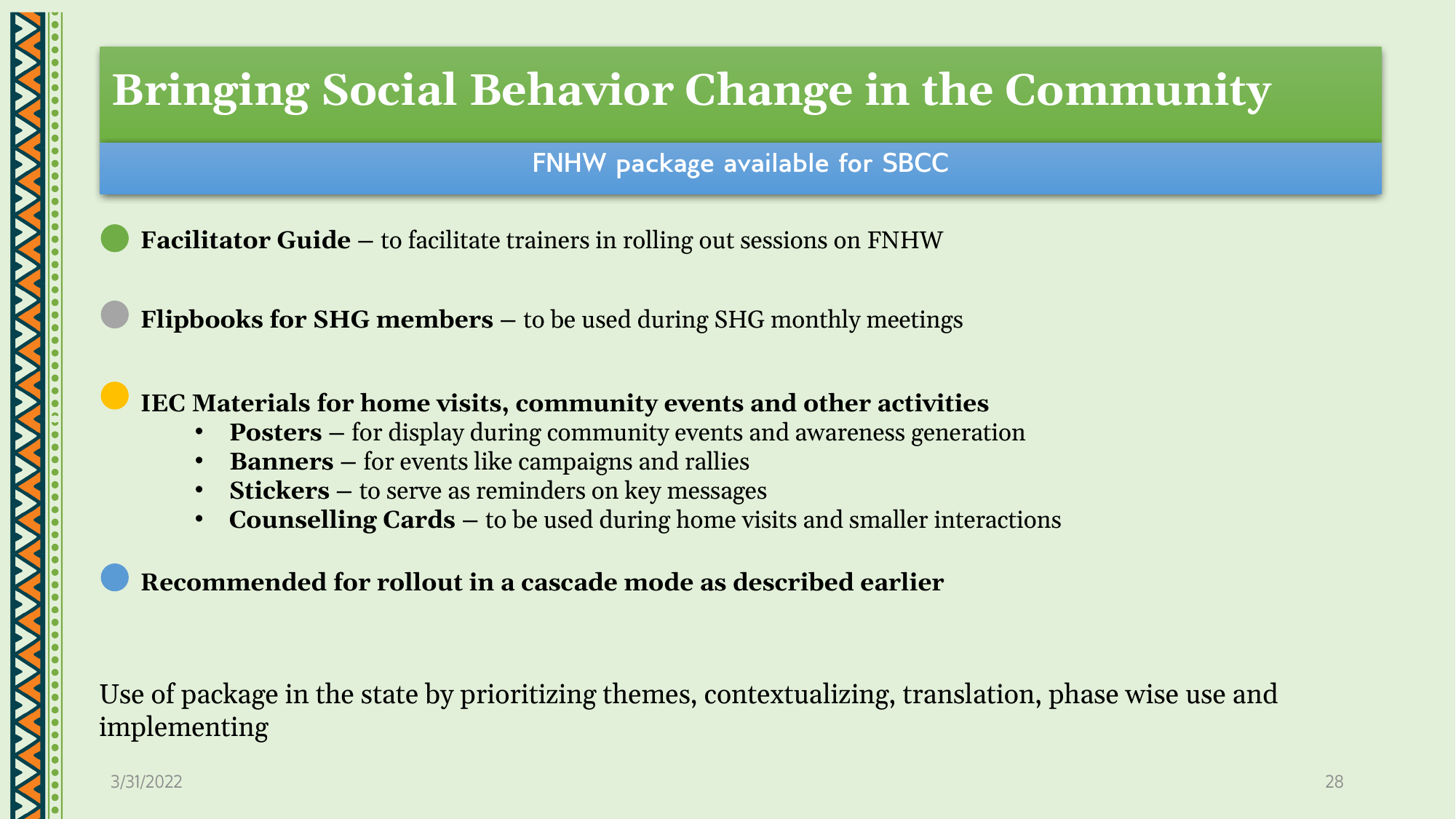

# Bringing Social Behavior Change in the Community

FNHW package available for SBCC

Facilitator Guide – to facilitate trainers in rolling out sessions on FNHW

Flipbooks for SHG members – to be used during SHG monthly meetings

IEC Materials for home visits, community events and other activities
Posters – for display during community events and awareness generation
Banners – for events like campaigns and rallies
Stickers – to serve as reminders on key messages
Counselling Cards – to be used during home visits and smaller interactions

Recommended for rollout in a cascade mode as described earlier
Use of package in the state by prioritizing themes, contextualizing, translation, phase wise use and implementing

3/31/2022
28